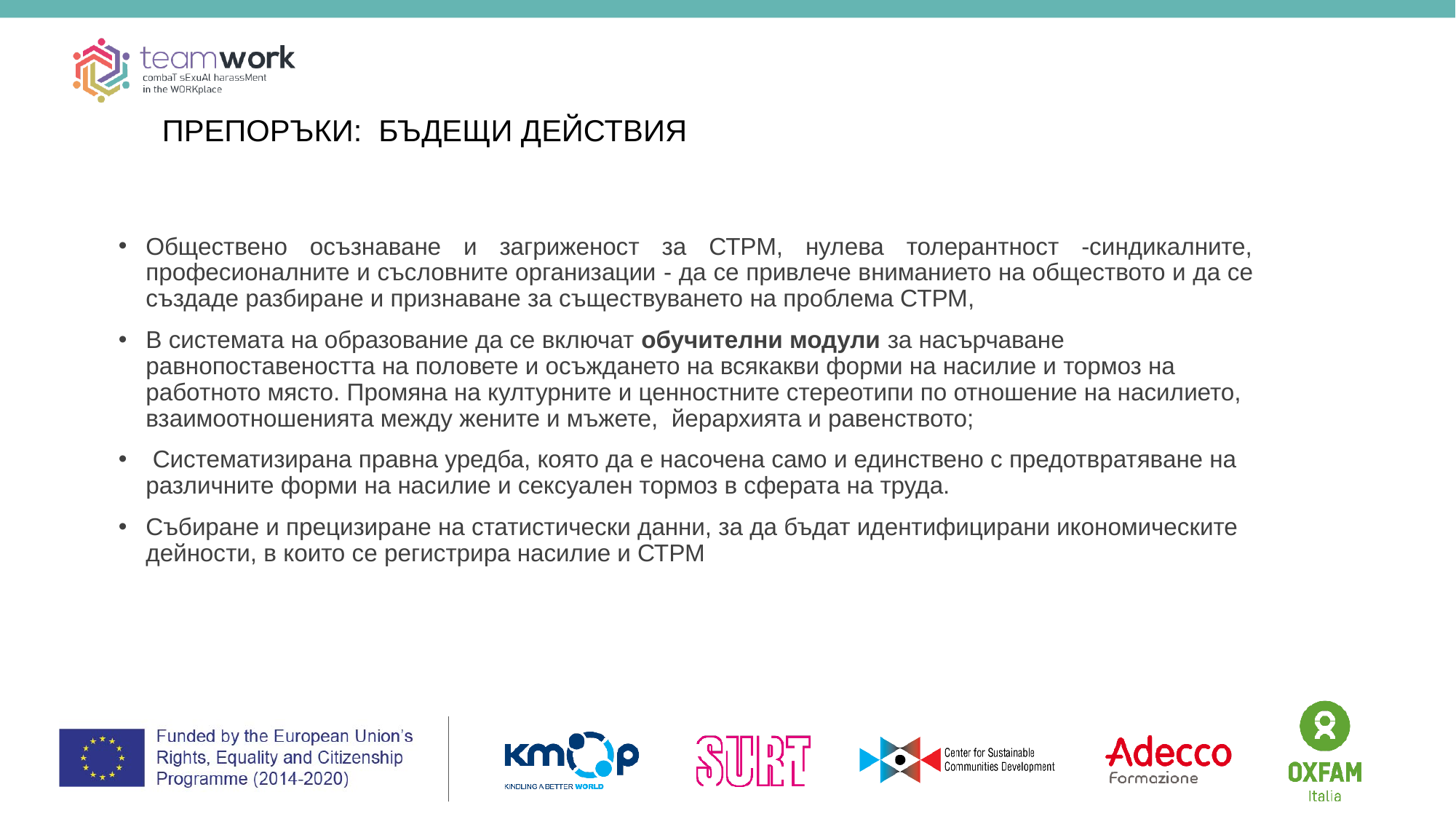

ПРЕПОРЪКИ:  БЪДЕЩИ ДЕЙСТВИЯ
Обществено осъзнаване и загриженост за СТРМ, нулева толерантност -синдикалните, професионалните и съсловните организации - да се привлече вниманието на обществото и да се създаде разбиране и признаване за съществуването на проблема СТРМ,
В системата на образование да се включат обучителни модули за насърчаване равнопоставеността на половете и осъждането на всякакви форми на насилие и тормоз на работното място. Промяна на културните и ценностните стереотипи по отношение на насилието, взаимоотношенията между жените и мъжете,  йерархията и равенството;
 Систематизирана правна уредба, която да е насочена само и единствено с предотвратяване на  различните форми на насилие и сексуален тормоз в сферата на труда.
Събиране и прецизиране на статистически данни, за да бъдат идентифицирани икономическите дейности, в които се регистрира насилие и СТРМ